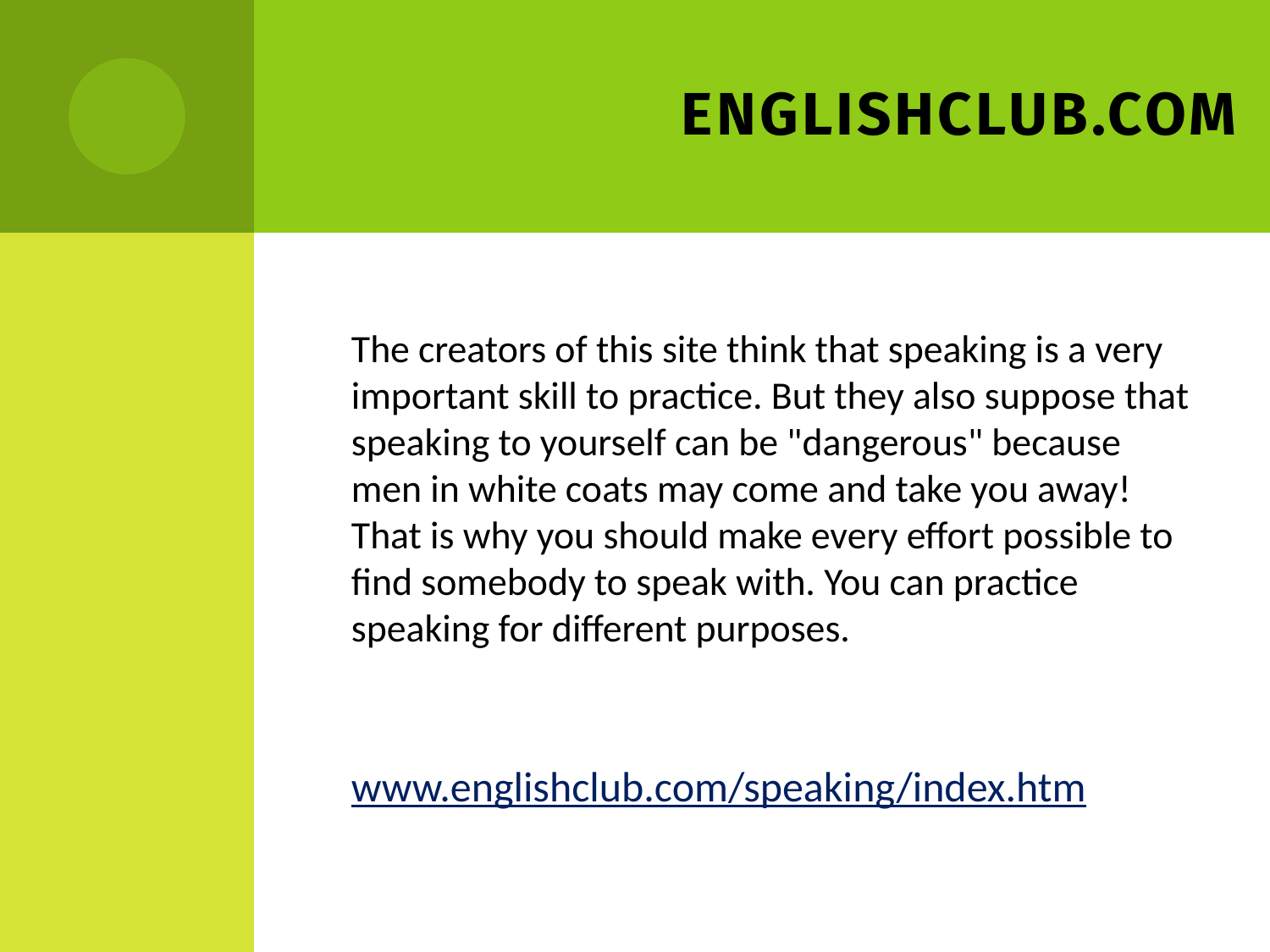

# EnglishClub.com
The creators of this site think that speaking is a very important skill to practice. But they also suppose that speaking to yourself can be "dangerous" because men in white coats may come and take you away! That is why you should make every effort possible to find somebody to speak with. You can practice speaking for different purposes.

www.englishclub.com/speaking/index.htm